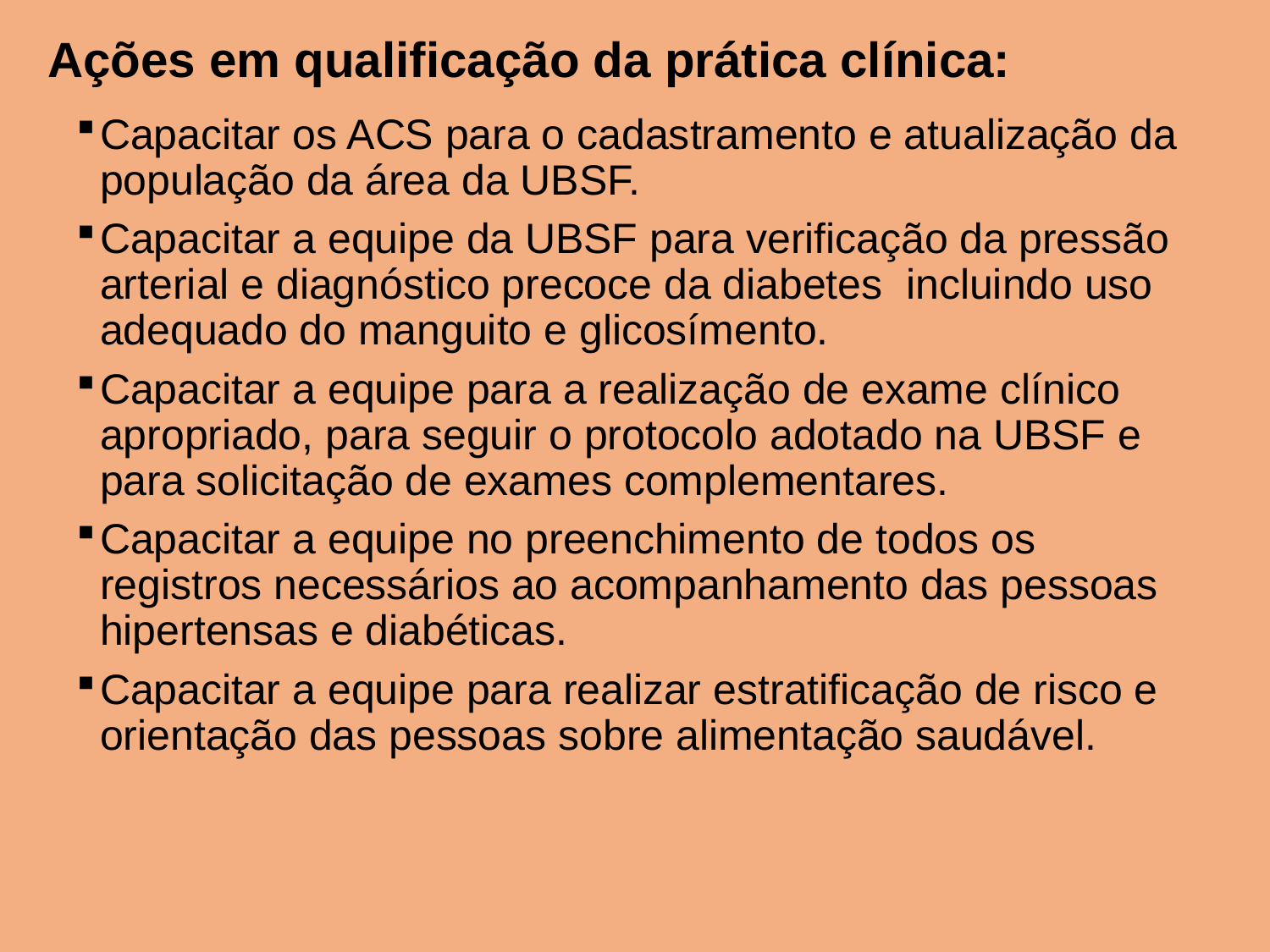

# Ações em qualificação da prática clínica:
Capacitar os ACS para o cadastramento e atualização da população da área da UBSF.
Capacitar a equipe da UBSF para verificação da pressão arterial e diagnóstico precoce da diabetes  incluindo uso adequado do manguito e glicosímento.
Capacitar a equipe para a realização de exame clínico apropriado, para seguir o protocolo adotado na UBSF e para solicitação de exames complementares.
Capacitar a equipe no preenchimento de todos os registros necessários ao acompanhamento das pessoas hipertensas e diabéticas.
Capacitar a equipe para realizar estratificação de risco e orientação das pessoas sobre alimentação saudável.